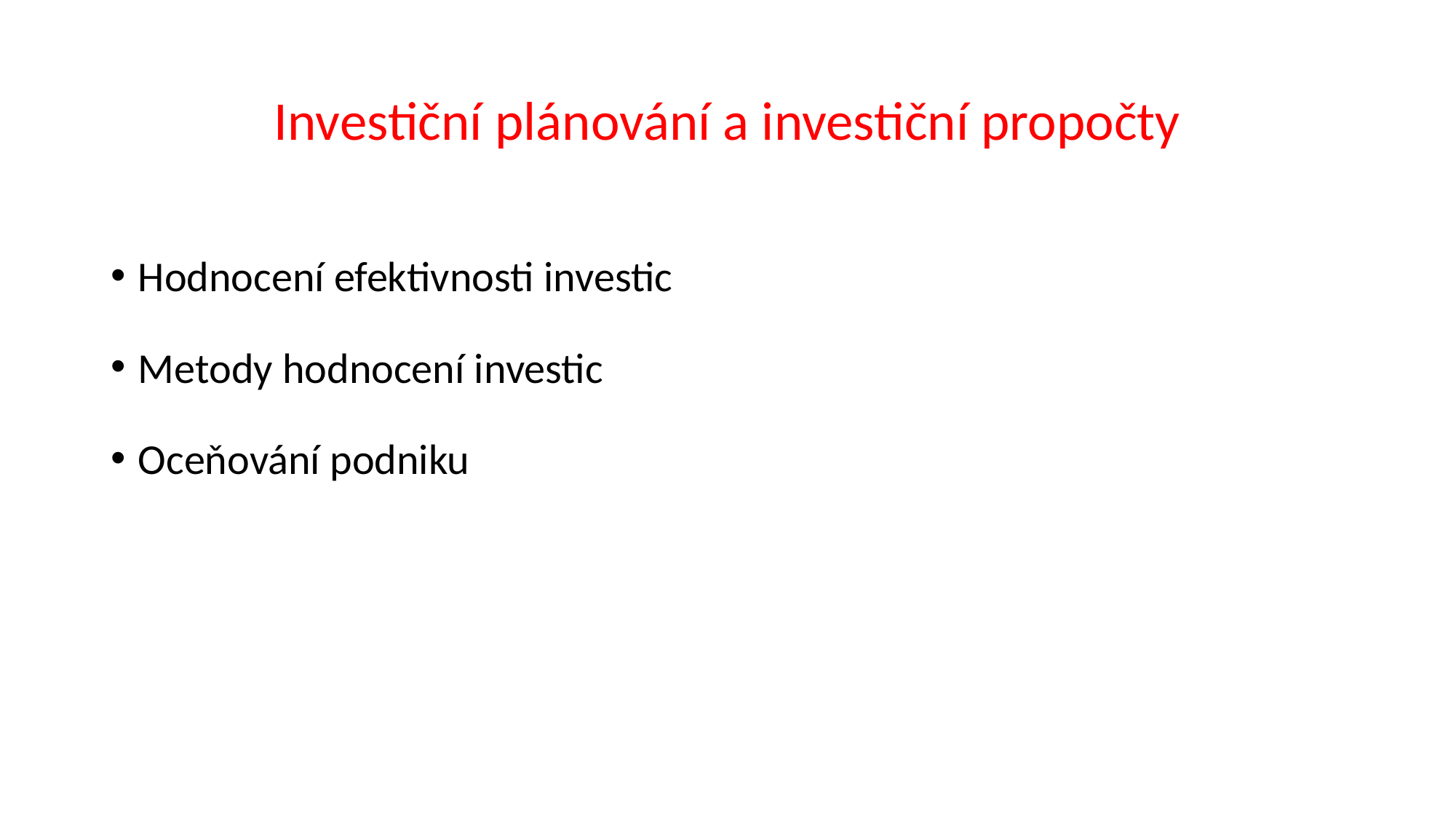

# Investiční plánování a investiční propočty
Hodnocení efektivnosti investic
Metody hodnocení investic
Oceňování podniku